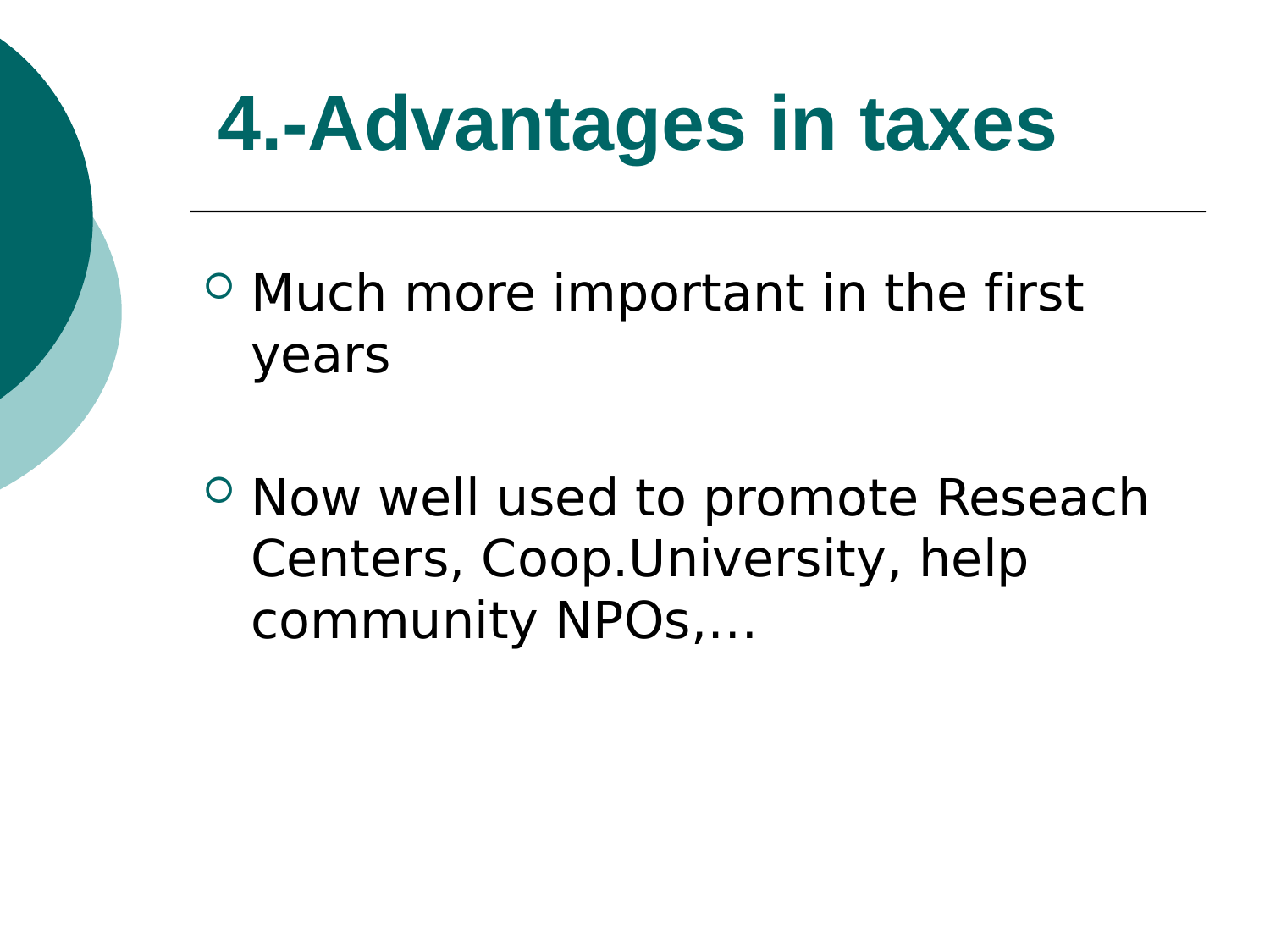

# 4.-Advantages in taxes
Much more important in the first years

Now well used to promote Reseach Centers, Coop.University, help community NPOs,…